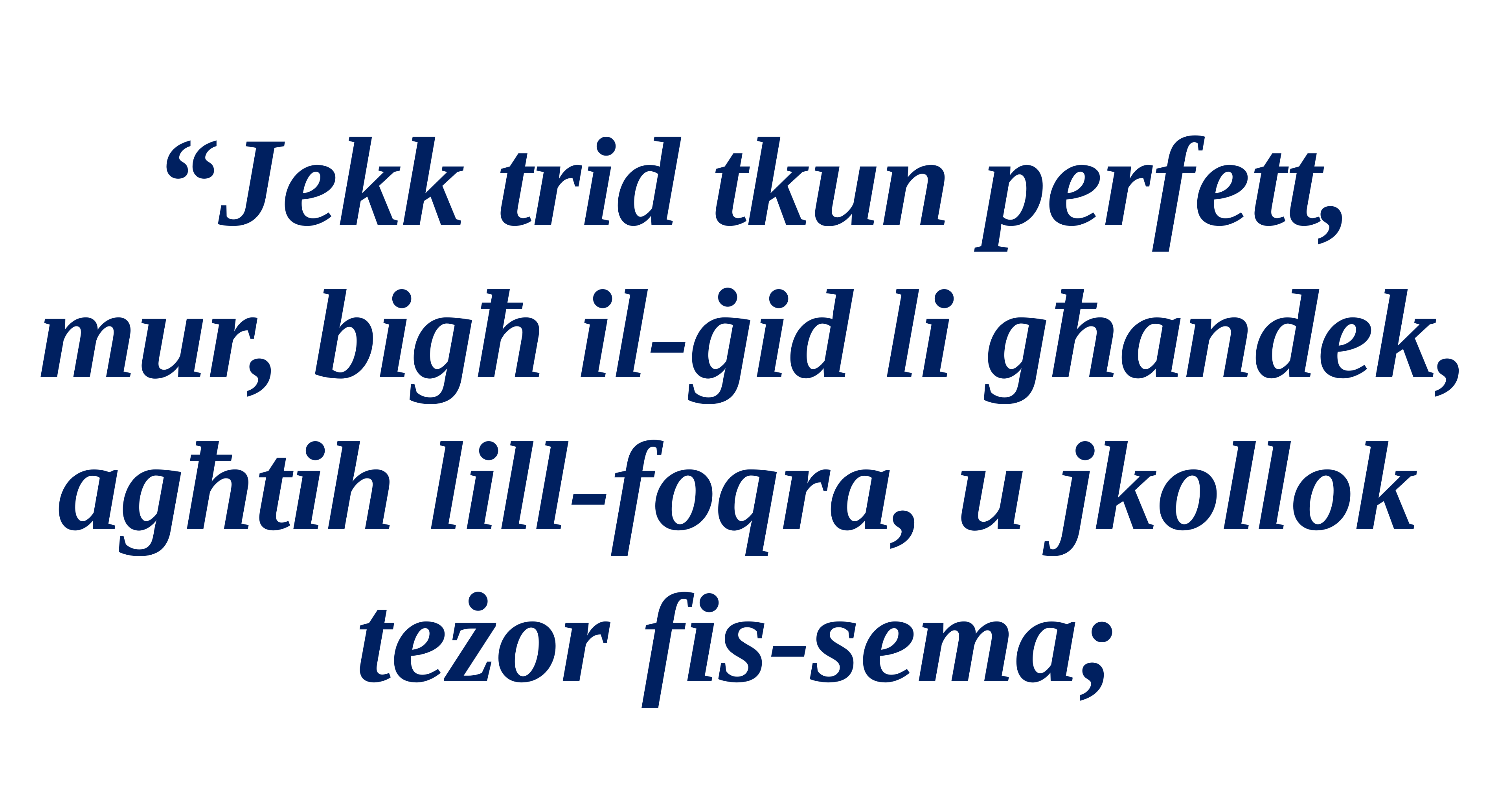

“Jekk trid tkun perfett, mur, bigħ il-ġid li għandek, agħtih lill-foqra, u jkollok
teżor fis-sema;